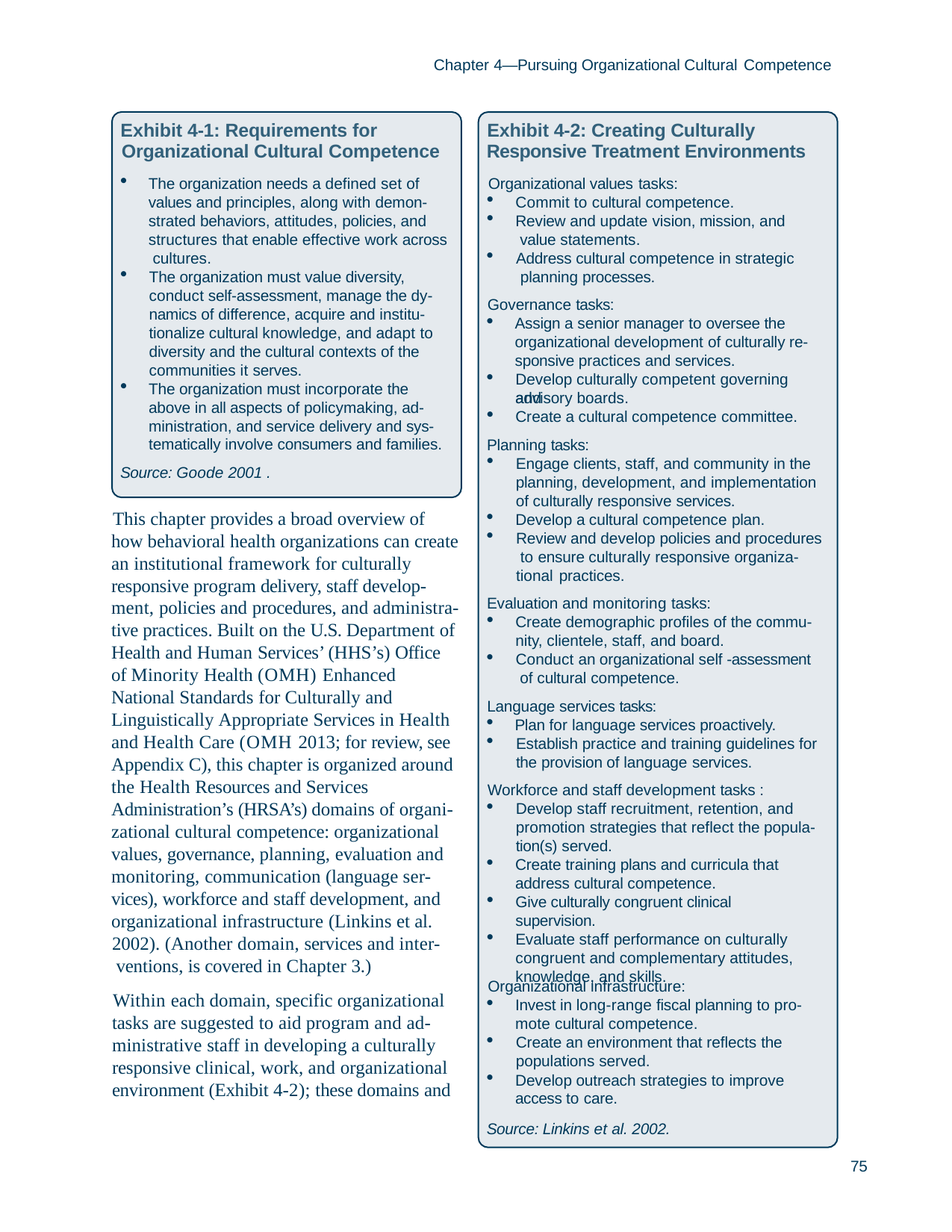

Chapter 4—Pursuing Organizational Cultural Competence

Exhibit 4-1: Requirements for  Organizational Cultural Competence
Exhibit 4-2: Creating Culturally  Responsive Treatment Environments
Organizational values tasks:
Commit to cultural competence.
The organization needs a defined set of  values and principles, along with demon-  strated behaviors, attitudes, policies, and  structures that enable effective work across  cultures.
The organization must value diversity,  conduct self-assessment, manage the dy-  namics of difference, acquire and institu-  tionalize cultural knowledge, and adapt to  diversity and the cultural contexts of the  communities it serves.
The organization must incorporate the  above in all aspects of policymaking, ad-  ministration, and service delivery and sys-  tematically involve consumers and families.
Review and update vision, mission, and  value statements.
Address cultural competence in strategic  planning processes.
Governance tasks:
Assign a senior manager to oversee the  organizational development of culturally re-  sponsive practices and services.
Develop culturally competent governing and
advisory boards.
Create a cultural competence committee.
Planning tasks:
Engage clients, staff, and community in the  planning, development, and implementation  of culturally responsive services.
Source: Goode 2001 .
This chapter provides a broad overview of  how behavioral health organizations can create  an institutional framework for culturally  responsive program delivery, staff develop-  ment, policies and procedures, and administra-  tive practices. Built on the U.S. Department of  Health and Human Services’ (HHS’s) Office  of Minority Health (OMH) Enhanced  National Standards for Culturally and  Linguistically Appropriate Services in Health  and Health Care (OMH 2013; for review, see  Appendix C), this chapter is organized around  the Health Resources and Services  Administration’s (HRSA’s) domains of organi-  zational cultural competence: organizational  values, governance, planning, evaluation and  monitoring, communication (language ser-  vices), workforce and staff development, and  organizational infrastructure (Linkins et al.
2002). (Another domain, services and inter-  ventions, is covered in Chapter 3.)
Within each domain, specific organizational  tasks are suggested to aid program and ad-  ministrative staff in developing a culturally  responsive clinical, work, and organizational  environment (Exhibit 4-2); these domains and
Develop a cultural competence plan.
Review and develop policies and procedures  to ensure culturally responsive organiza-  tional practices.
Evaluation and monitoring tasks:
Create demographic profiles of the commu-  nity, clientele, staff, and board.
Conduct an organizational self -assessment  of cultural competence.
Language services tasks:
Plan for language services proactively.
Establish practice and training guidelines for  the provision of language services.
Workforce and staff development tasks :
Develop staff recruitment, retention, and  promotion strategies that reflect the popula-  tion(s) served.
Create training plans and curricula that  address cultural competence.
Give culturally congruent clinical supervision.
Evaluate staff performance on culturally  congruent and complementary attitudes,  knowledge, and skills.
Organizational infrastructure:
Invest in long-range fiscal planning to pro-  mote cultural competence.
Create an environment that reflects the  populations served.
Develop outreach strategies to improve  access to care.
Source: Linkins et al. 2002.
75